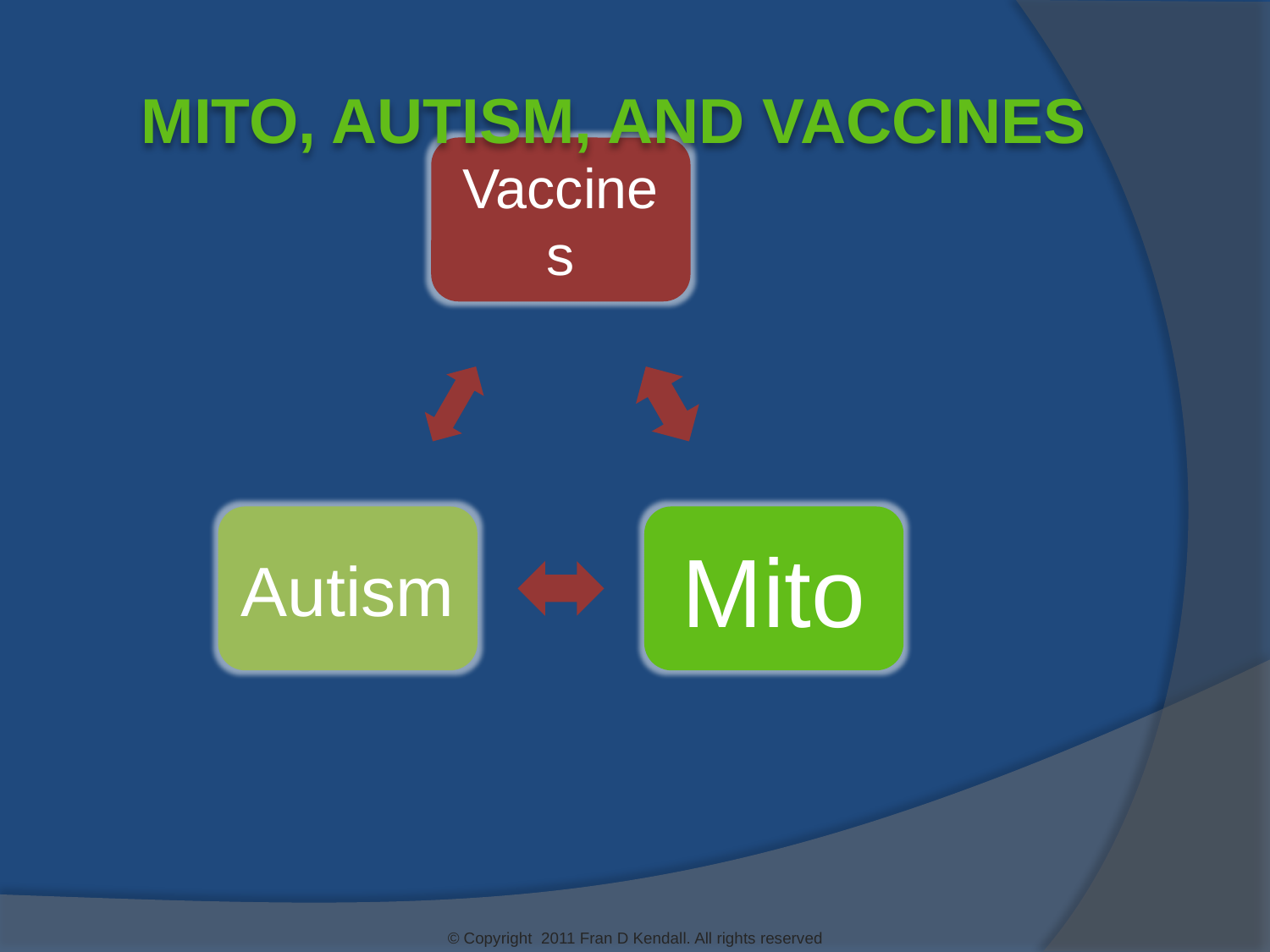

Mito, Autism, and Vaccines
Vaccines
Mito
Autism
© Copyright  2011 Fran D Kendall. All rights reserved